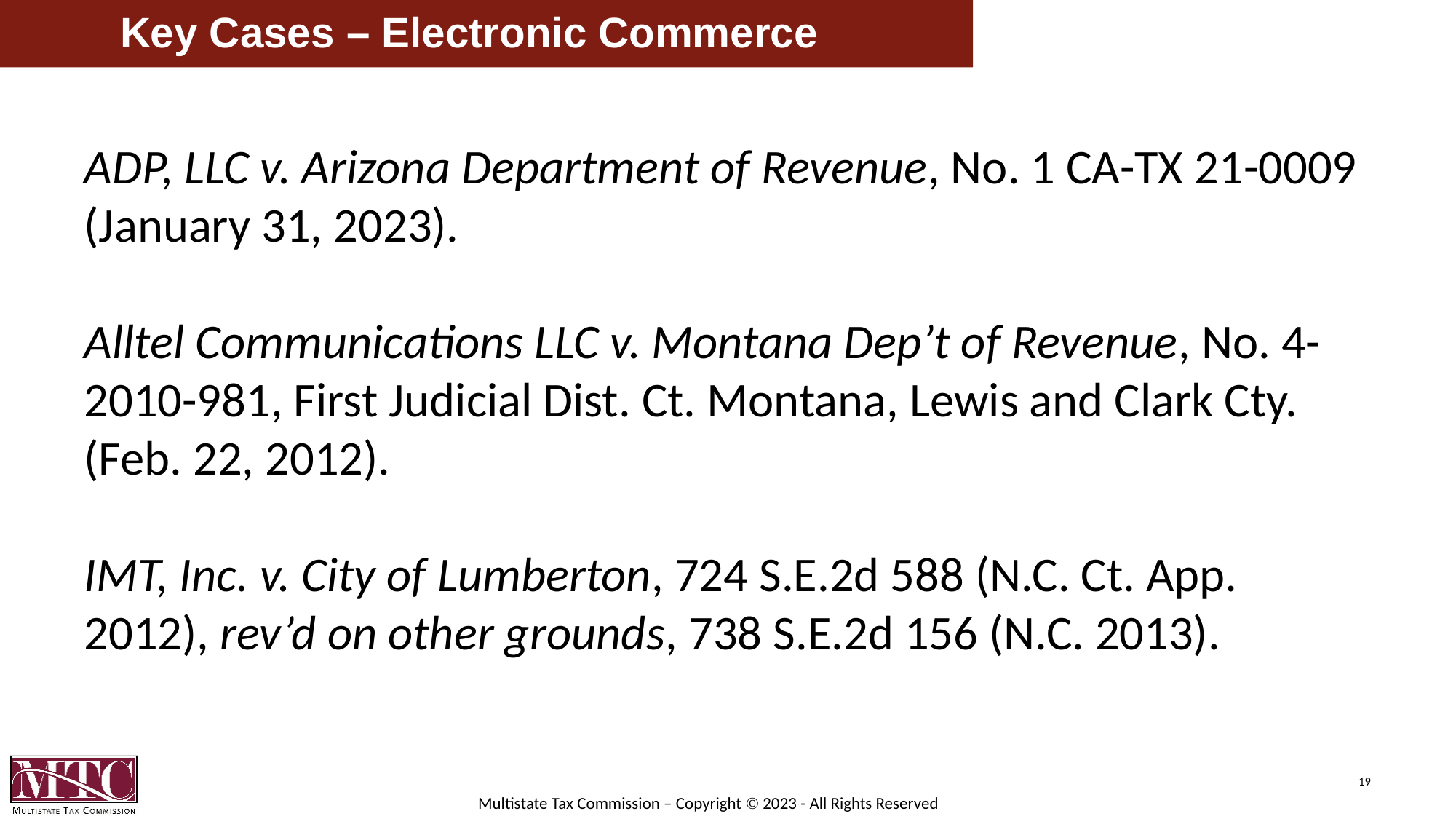

# Key Cases – Electronic Commerce

ADP, LLC v. Arizona Department of Revenue, No. 1 CA-TX 21-0009 (January 31, 2023).

Alltel Communications LLC v. Montana Dep’t of Revenue, No. 4-2010-981, First Judicial Dist. Ct. Montana, Lewis and Clark Cty. (Feb. 22, 2012).

IMT, Inc. v. City of Lumberton, 724 S.E.2d 588 (N.C. Ct. App. 2012), rev’d on other grounds, 738 S.E.2d 156 (N.C. 2013).

19